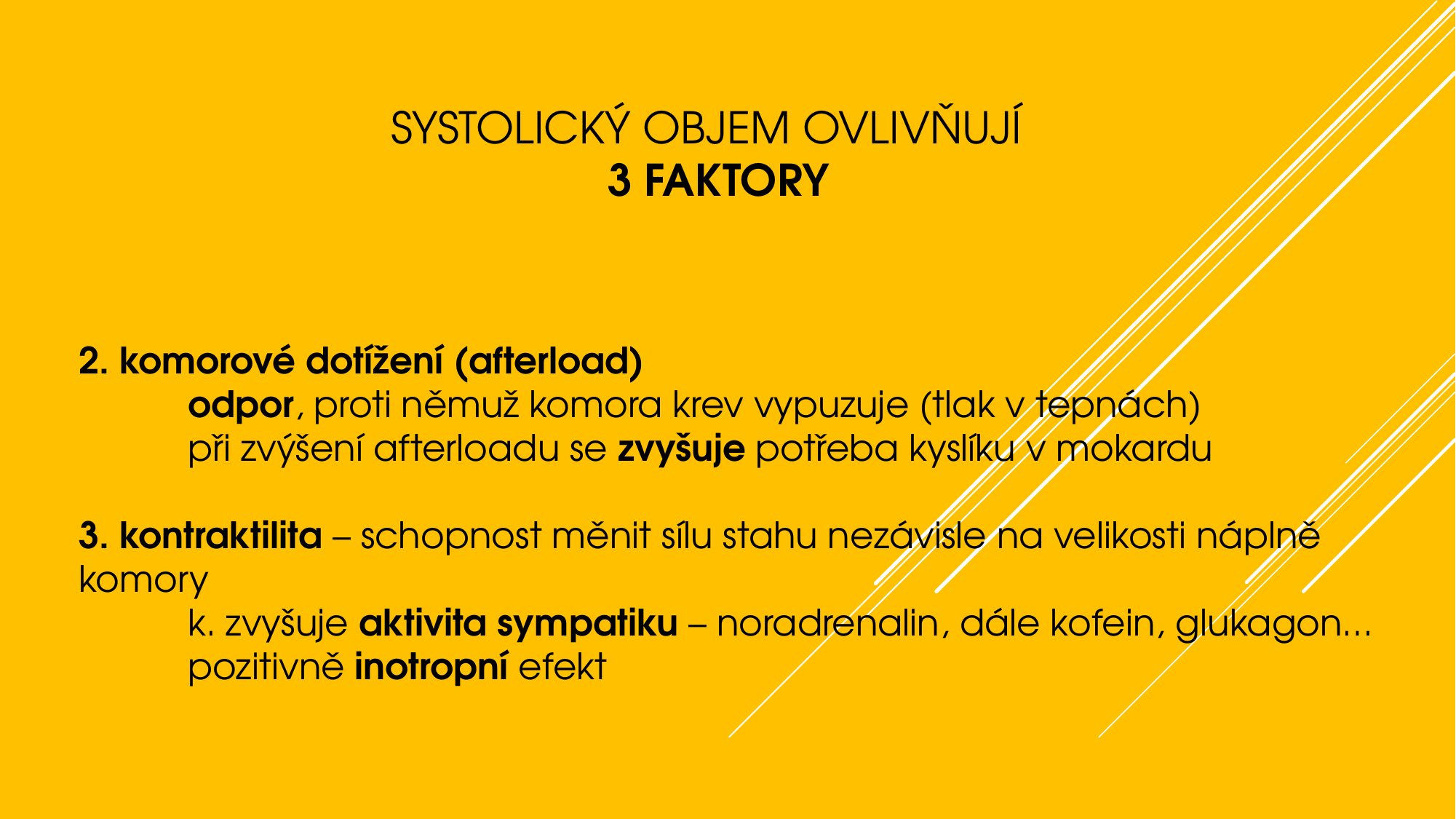

# systolický objem ovlivňují 3 faktory
2. komorové dotížení (afterload)
	odpor, proti němuž komora krev vypuzuje (tlak v tepnách)
	při zvýšení afterloadu se zvyšuje potřeba kyslíku v mokardu

3. kontraktilita – schopnost měnit sílu stahu nezávisle na velikosti náplně komory
	k. zvyšuje aktivita sympatiku – noradrenalin, dále kofein, glukagon…
	pozitivně inotropní efekt